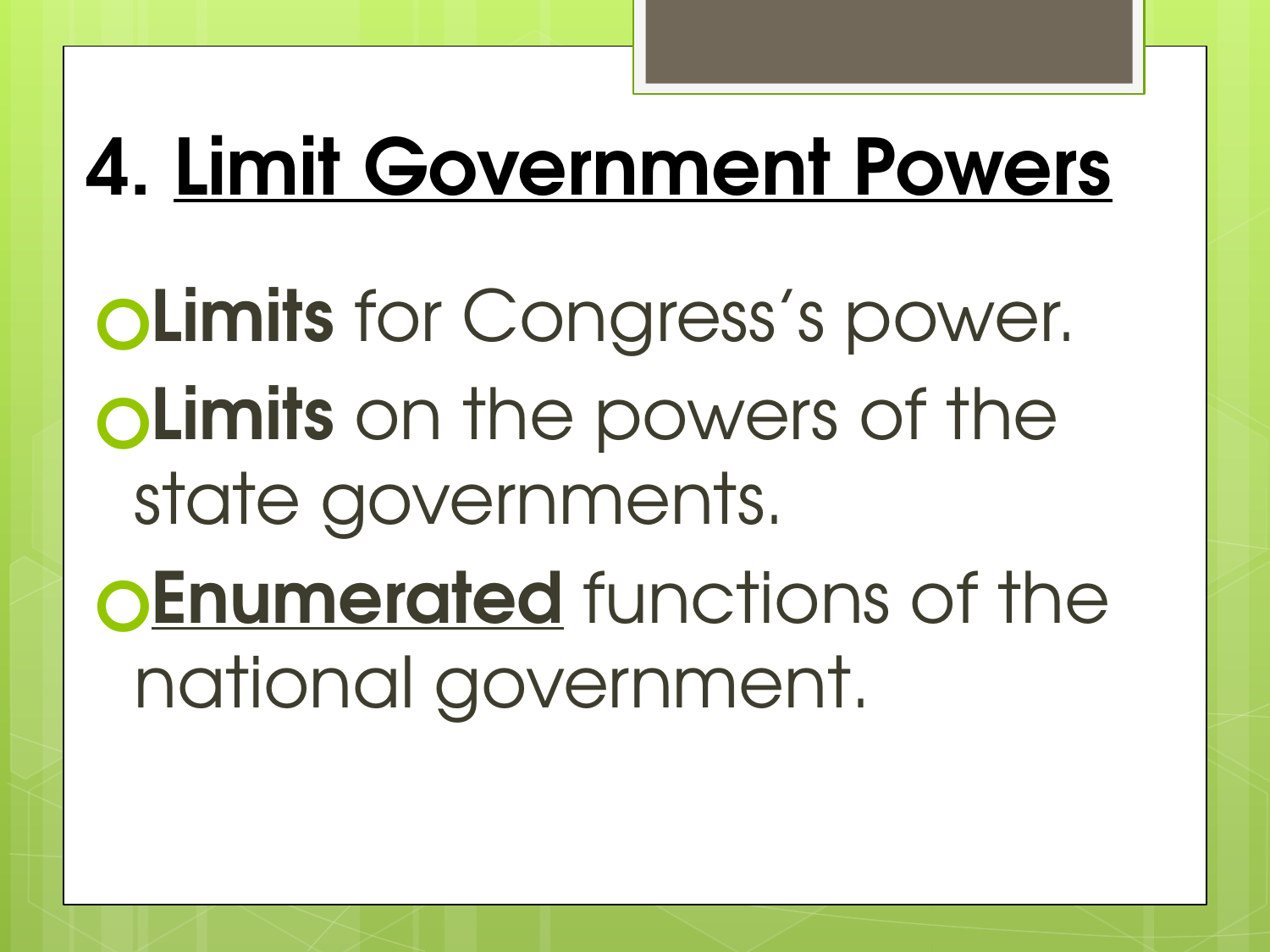

# 4. Limit Government Powers
Limits for Congress’s power.
Limits on the powers of the state governments.
Enumerated functions of the national government.